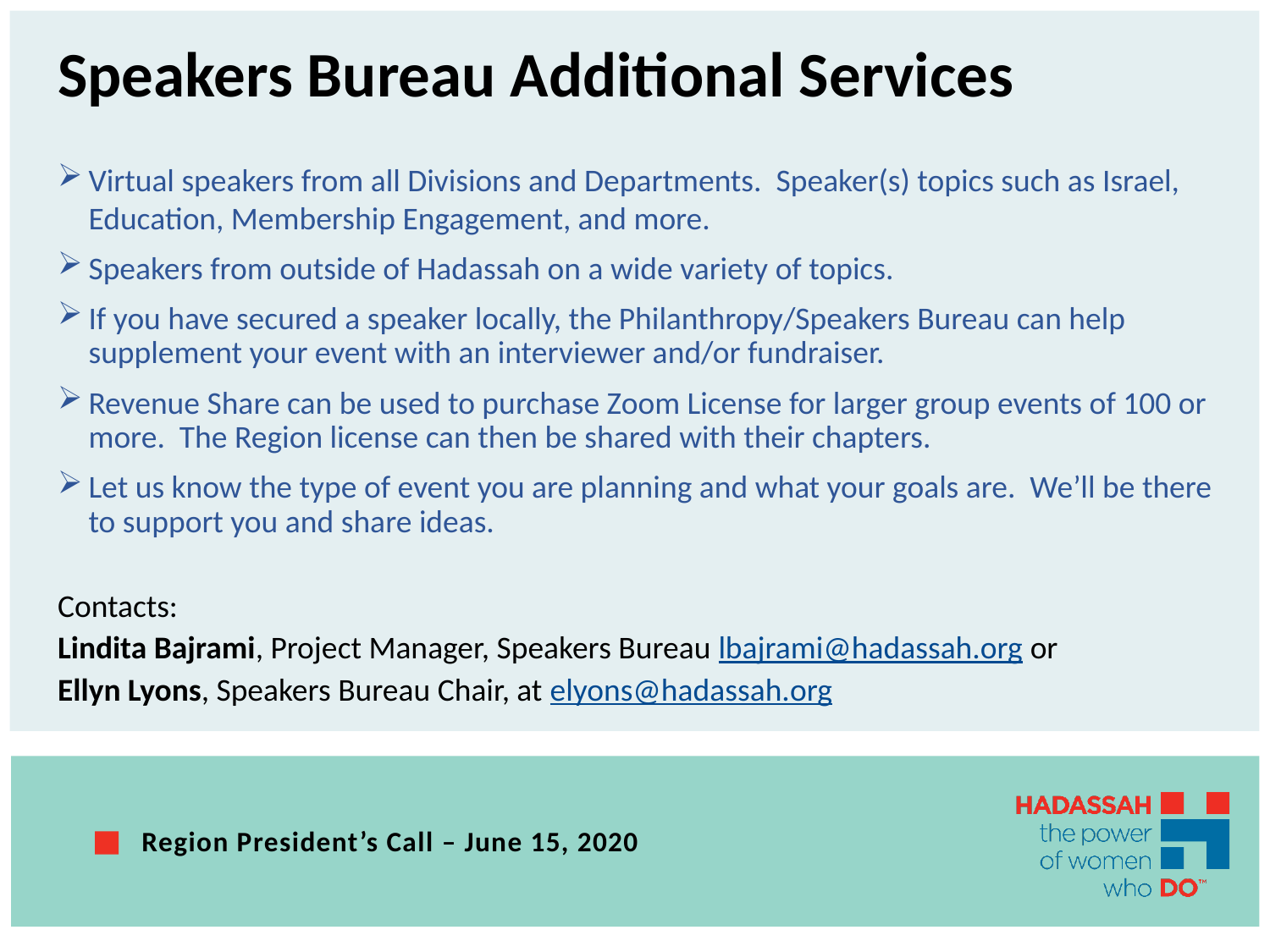

# Speakers Bureau Additional Services
Virtual speakers from all Divisions and Departments.  Speaker(s) topics such as Israel, Education, Membership Engagement, and more.
Speakers from outside of Hadassah on a wide variety of topics.
If you have secured a speaker locally, the Philanthropy/Speakers Bureau can help supplement your event with an interviewer and/or fundraiser.
Revenue Share can be used to purchase Zoom License for larger group events of 100 or more.  The Region license can then be shared with their chapters.
Let us know the type of event you are planning and what your goals are.  We’ll be there to support you and share ideas.

Contacts:
Lindita Bajrami, Project Manager, Speakers Bureau lbajrami@hadassah.org or
Ellyn Lyons, Speakers Bureau Chair, at elyons@hadassah.org

Region President’s Call – June 15, 2020